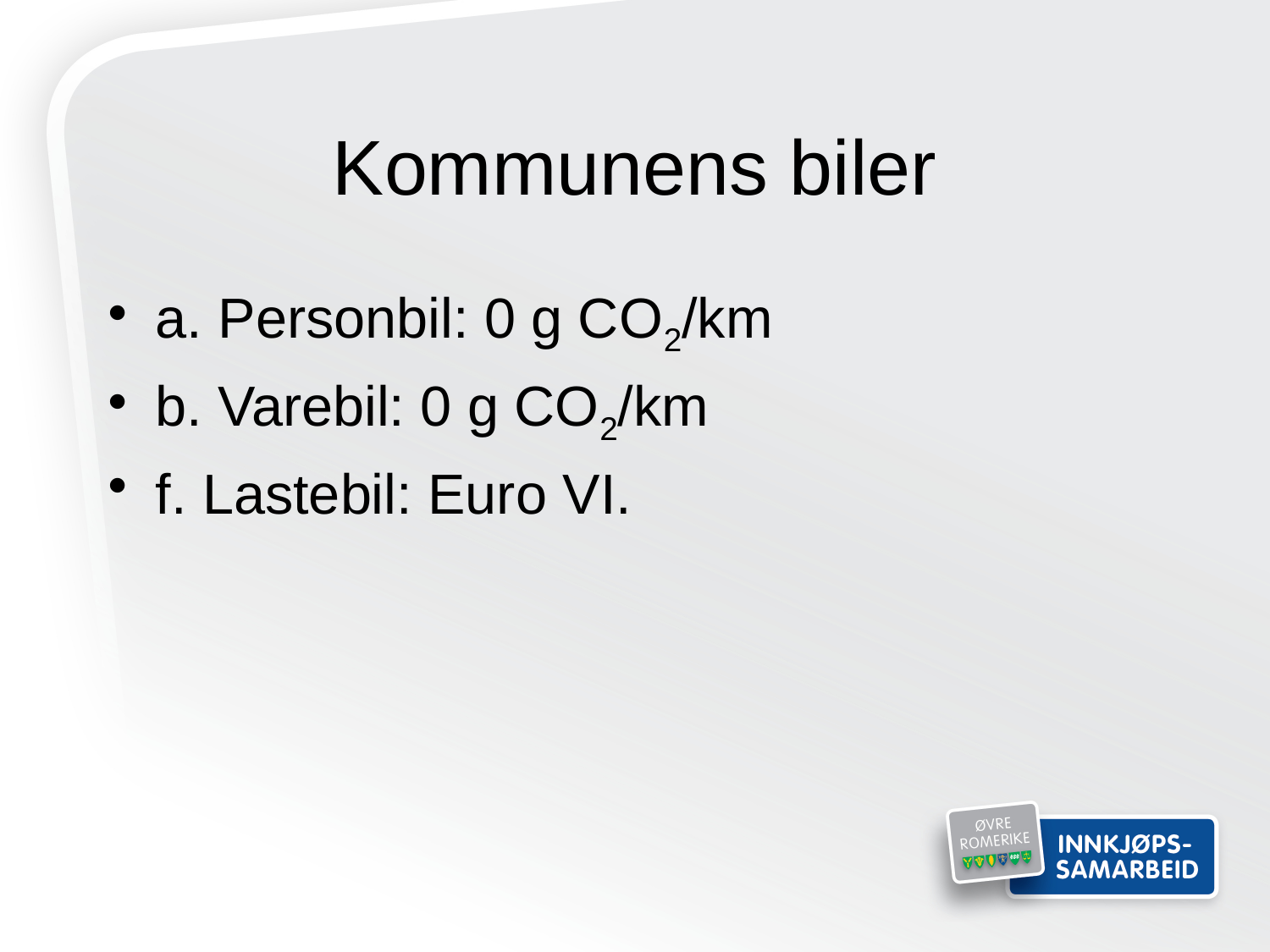

# Kommunens biler
a. Personbil: 0 g CO2/km
b. Varebil: 0 g CO2/km
f. Lastebil: Euro VI.